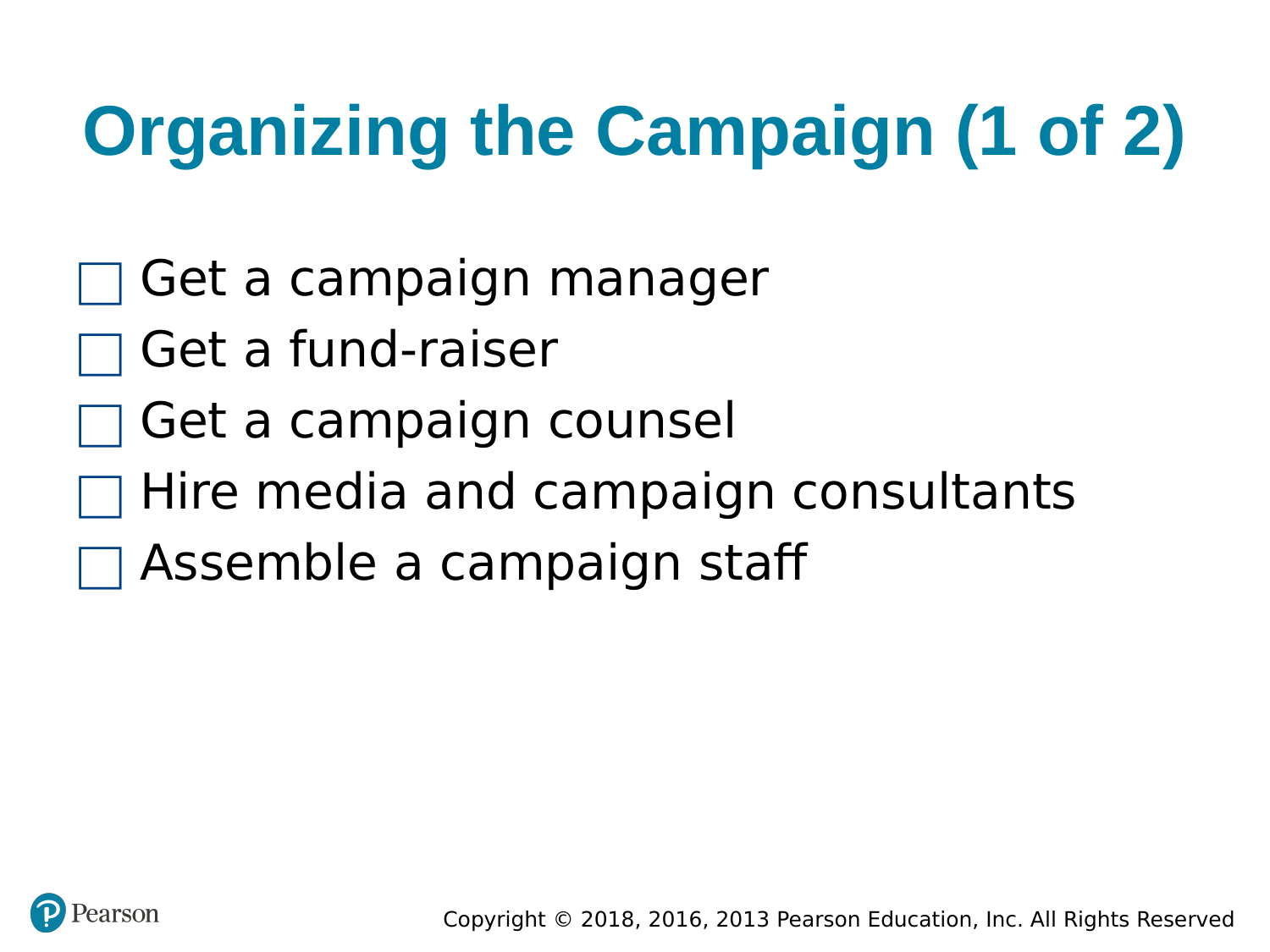

# Organizing the Campaign (1 of 2)
Get a campaign manager
Get a fund-raiser
Get a campaign counsel
Hire media and campaign consultants
Assemble a campaign staff